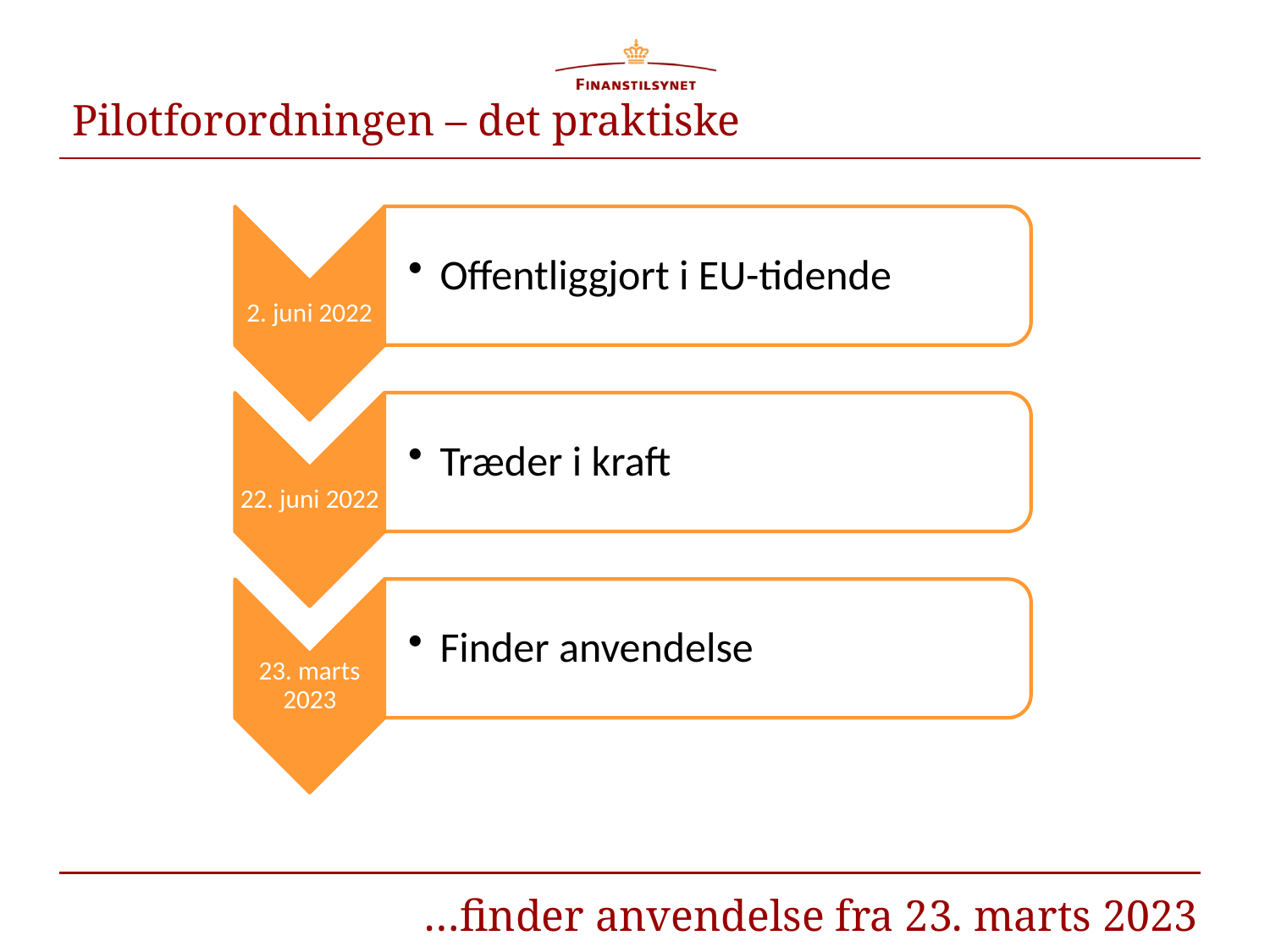

# Pilotforordningen – det praktiske
2. juni 2022
Offentliggjort i EU-tidende
22. juni 2022
Træder i kraft
23. marts 2023
Finder anvendelse
…finder anvendelse fra 23. marts 2023